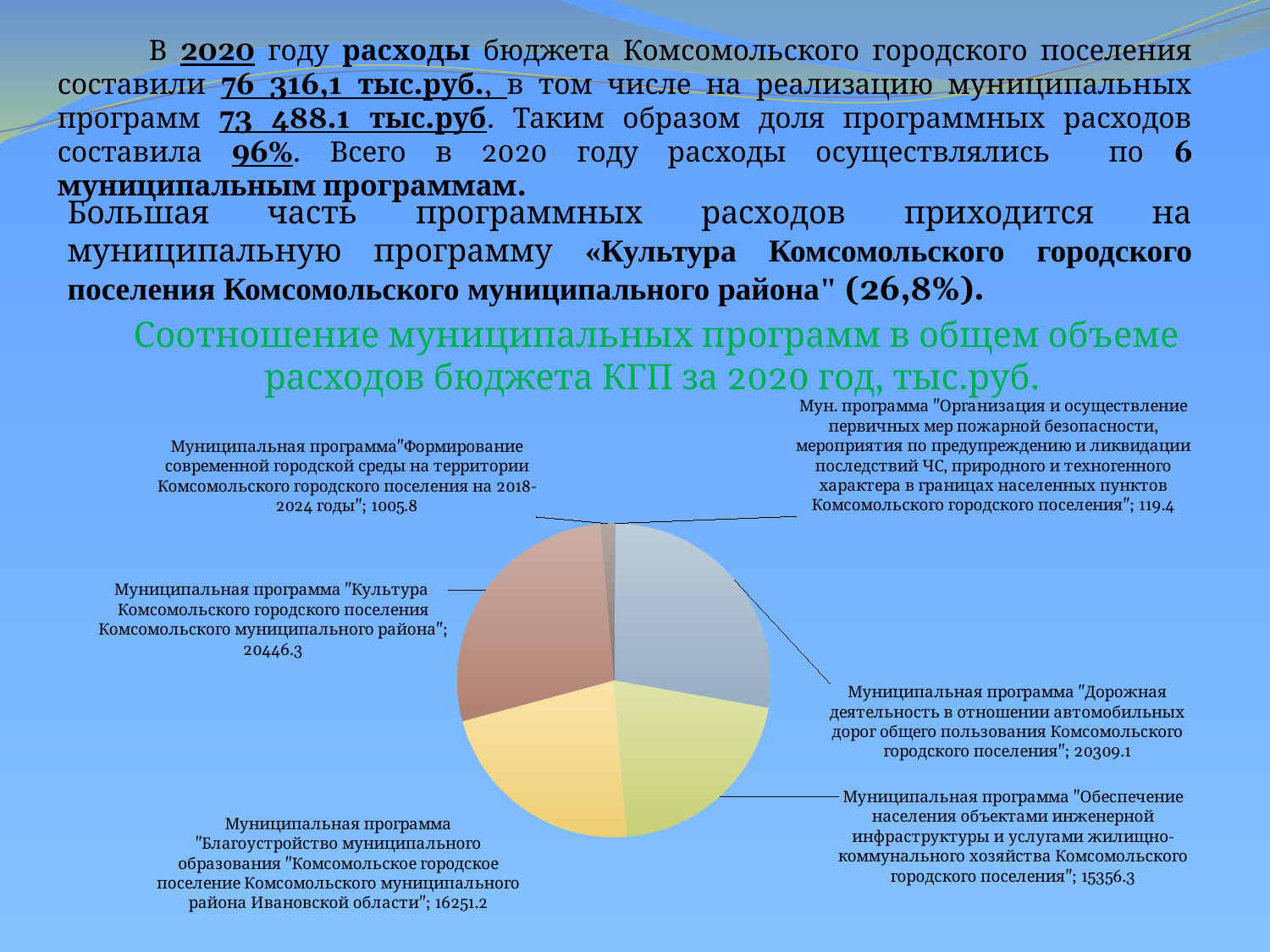

В 2020 году расходы бюджета Комсомольского городского поселения составили 76 316,1 тыс.руб., в том числе на реализацию муниципальных программ 73 488.1 тыс.руб. Таким образом доля программных расходов составила 96%. Всего в 2020 году расходы осуществлялись  по 6 муниципальным программам.

Большая часть программных расходов приходится на муниципальную программу «Культура Комсомольского городского поселения Комсомольского муниципального района" (26,8%).
Соотношение муниципальных программ в общем объеме расходов бюджета КГП за 2020 год, тыс.руб.

### Chart

| Category |       |
|---|---|
| Мун. программа "Организация и осуществление первичных мер пожарной безопасности, мероприятия по предупреждению и ликвидации последствий ЧС, природного и техногенного характера в границах населенных пунктов Комсомольского городского поселения" | 119.4 |
| Муниципальная программа "Дорожная деятельность в отношении автомобильных дорог общего пользования Комсомольского городского поселения" | 20309.099999999995 |
| Муниципальная программа "Обеспечение населения объектами инженерной инфраструктуры и услугами жилищно-коммунального хозяйства Комсомольского городского поселения" | 15356.3 |
| Муниципальная программа "Благоустройство муниципального образования "Комсомольское городское поселение Комсомольского муниципального района Ивановской области" | 16251.2 |
| Муниципальная программа "Культура  Комсомольского городского поселения Комсомольского муниципального района" | 20446.3 |
| Муниципальная программа"Формирование современной городской среды на территории Комсомольского городского поселения на 2018-2024 годы" | 1005.8 |